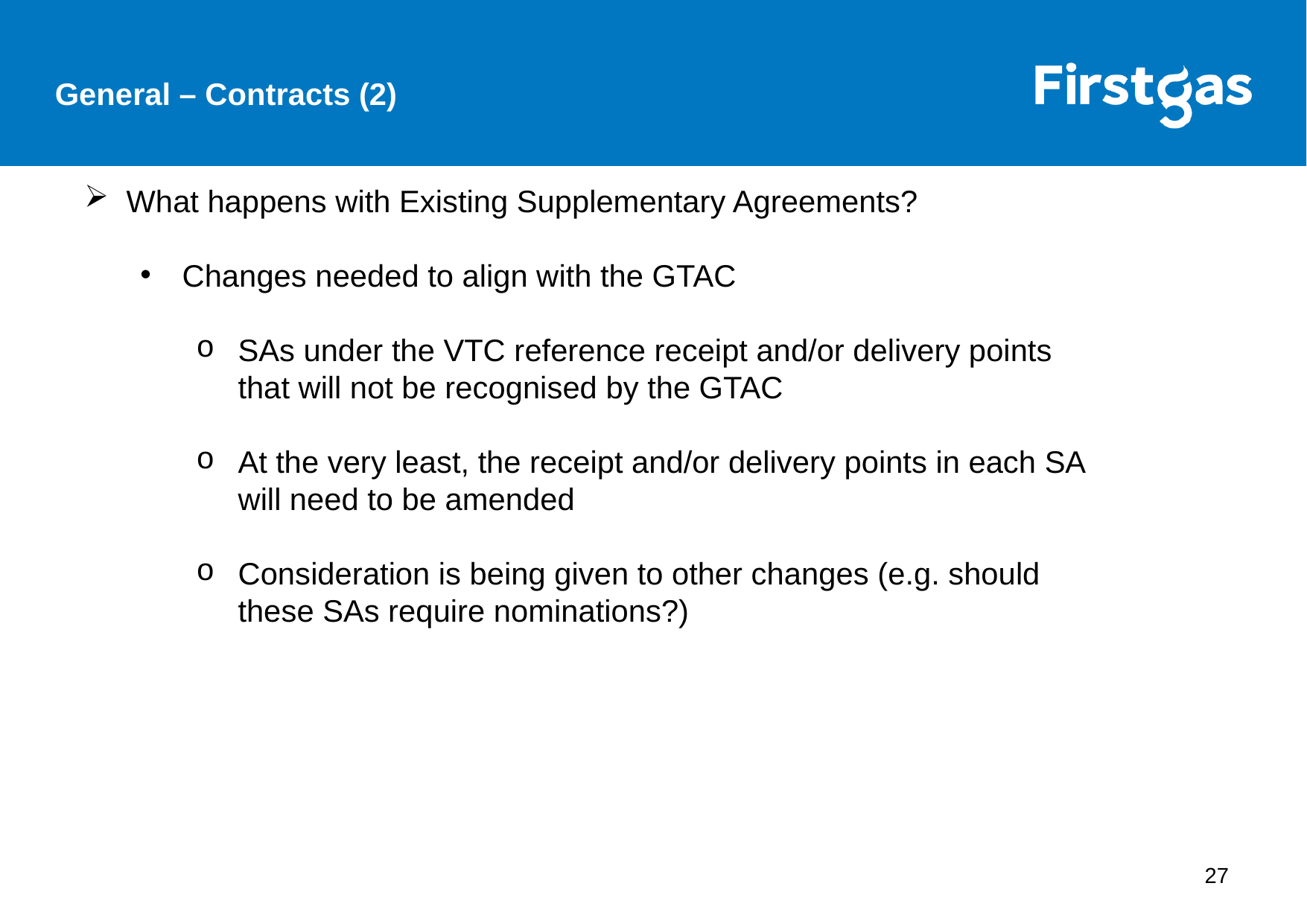

General – Contracts (2)
What happens with Existing Supplementary Agreements?

Changes needed to align with the GTAC

SAs under the VTC reference receipt and/or delivery points that will not be recognised by the GTAC

At the very least, the receipt and/or delivery points in each SA will need to be amended

Consideration is being given to other changes (e.g. should these SAs require nominations?)
27